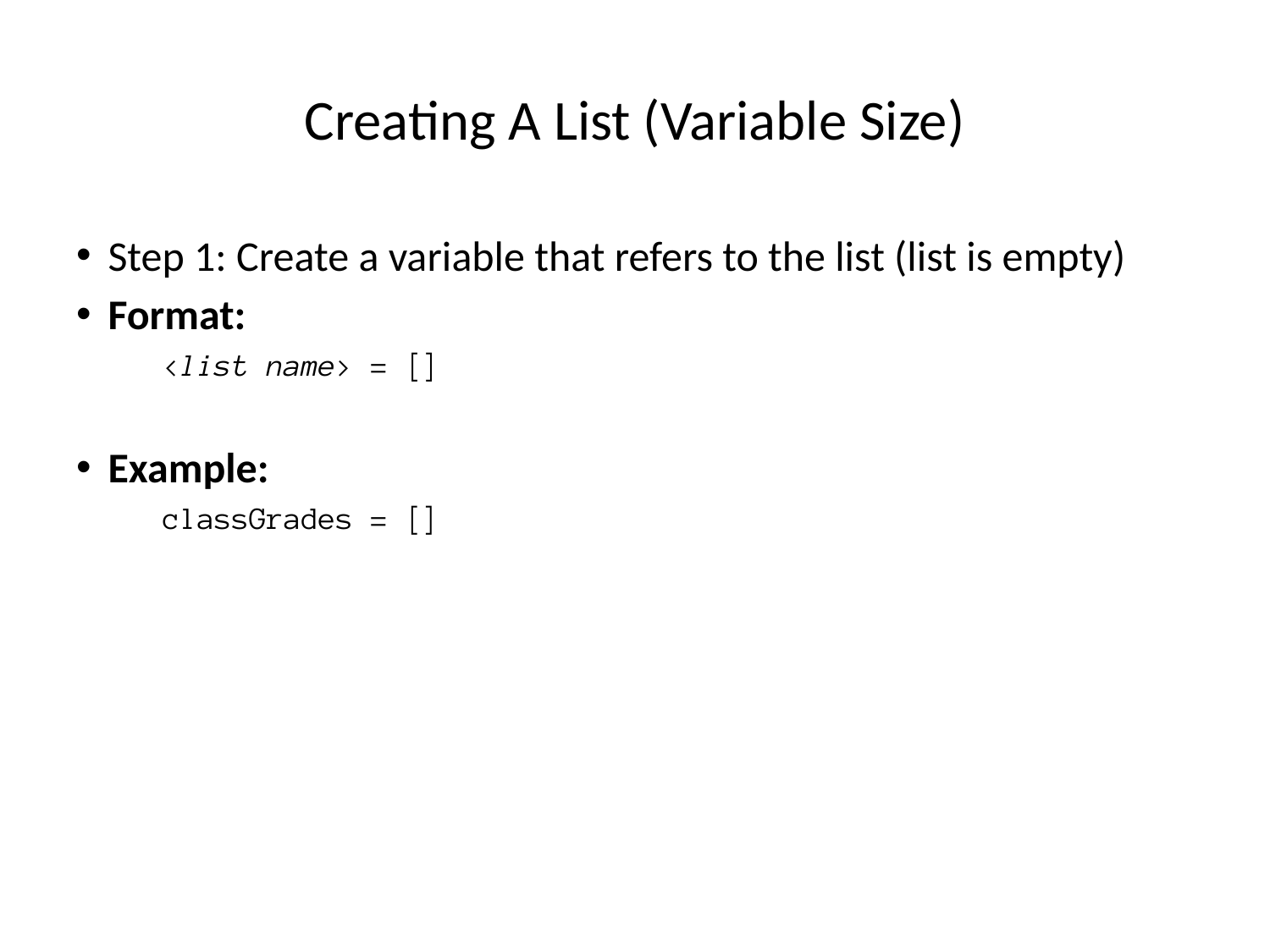

Creating A List (Variable Size)
Step 1: Create a variable that refers to the list (list is empty)
Format:
     <list name> = []

Example:
     classGrades = []